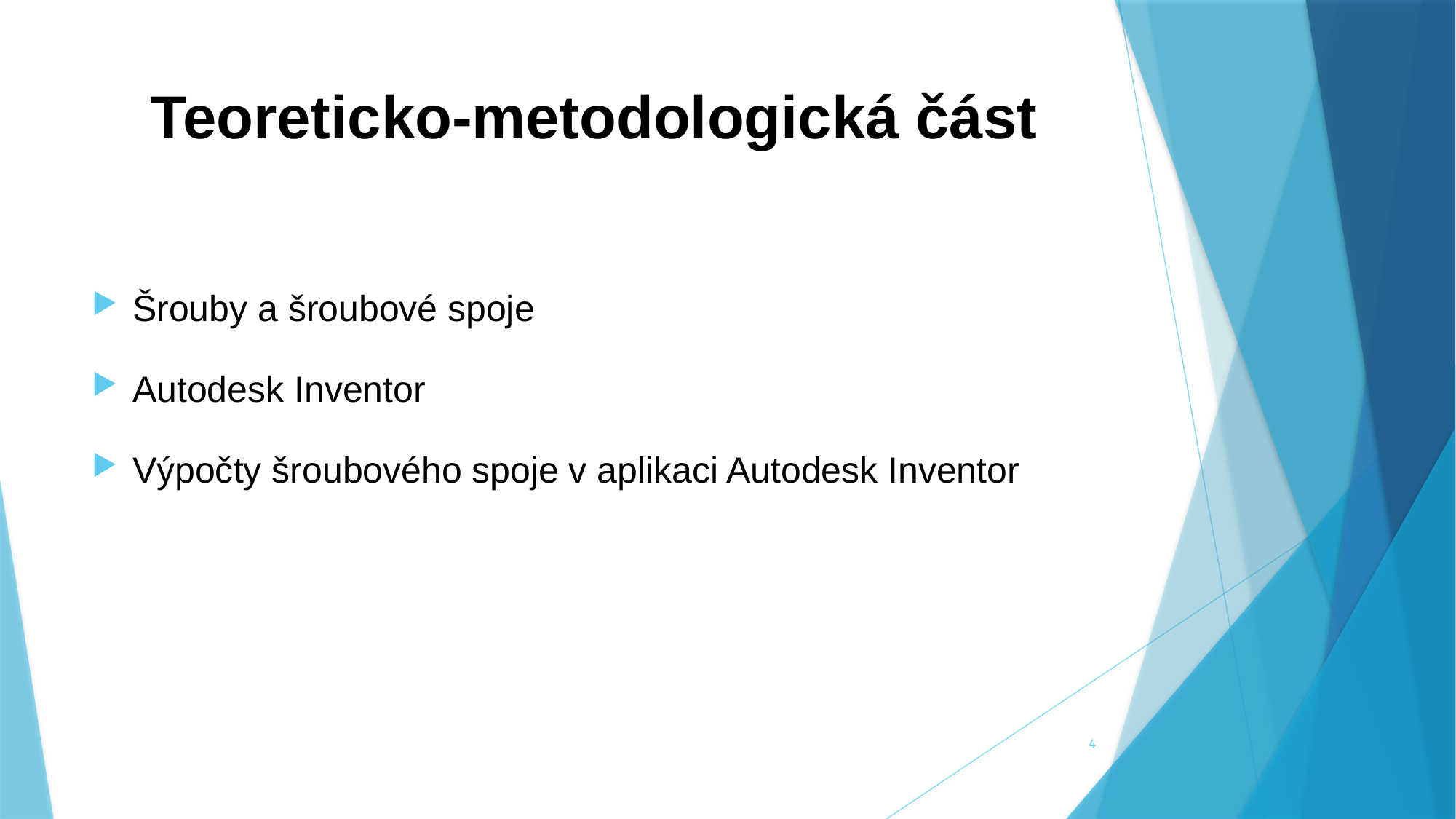

# Teoreticko-metodologická část
Šrouby a šroubové spoje
Autodesk Inventor
Výpočty šroubového spoje v aplikaci Autodesk Inventor
4